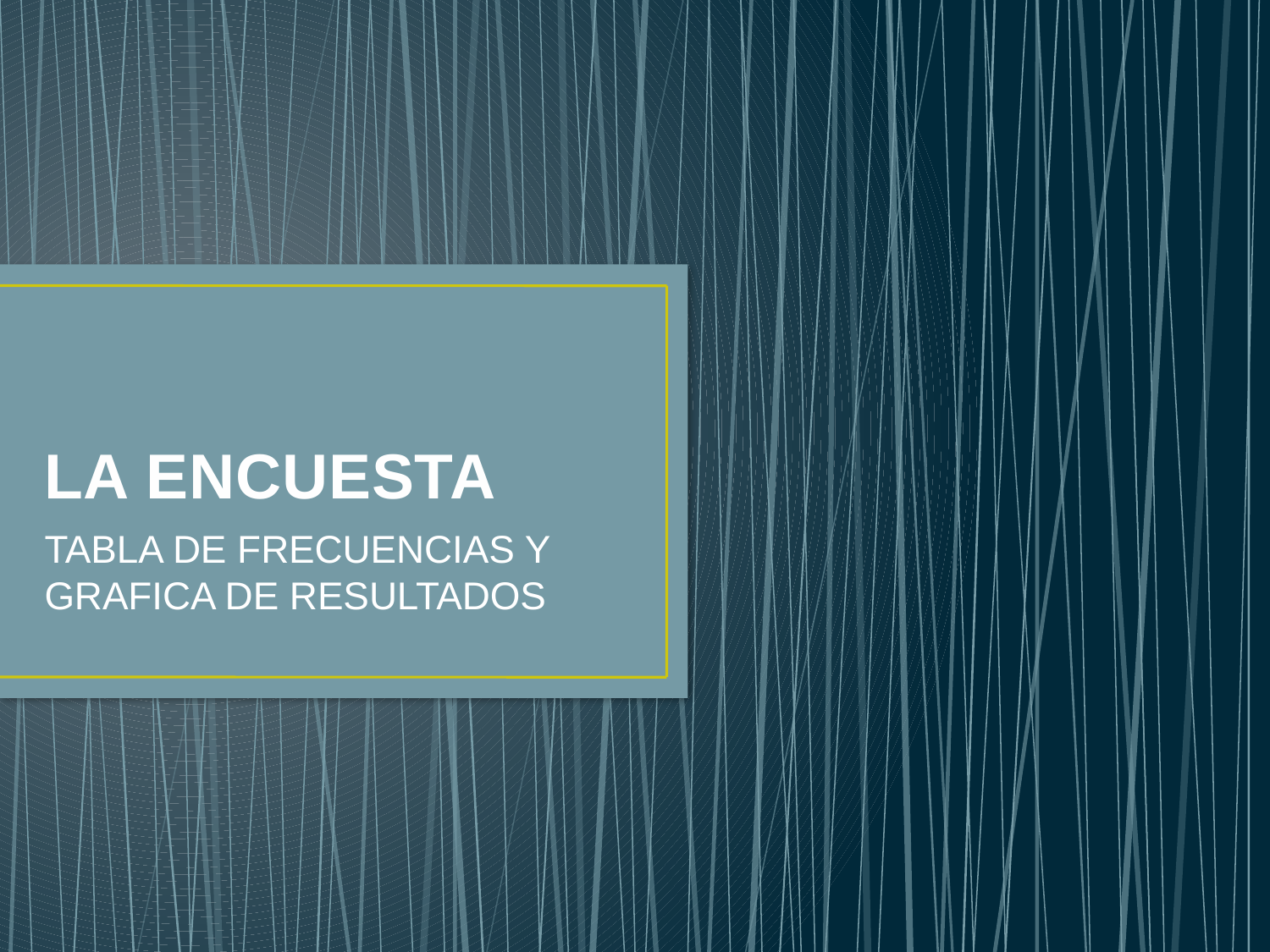

# LA ENCUESTA
TABLA DE FRECUENCIAS Y GRAFICA DE RESULTADOS